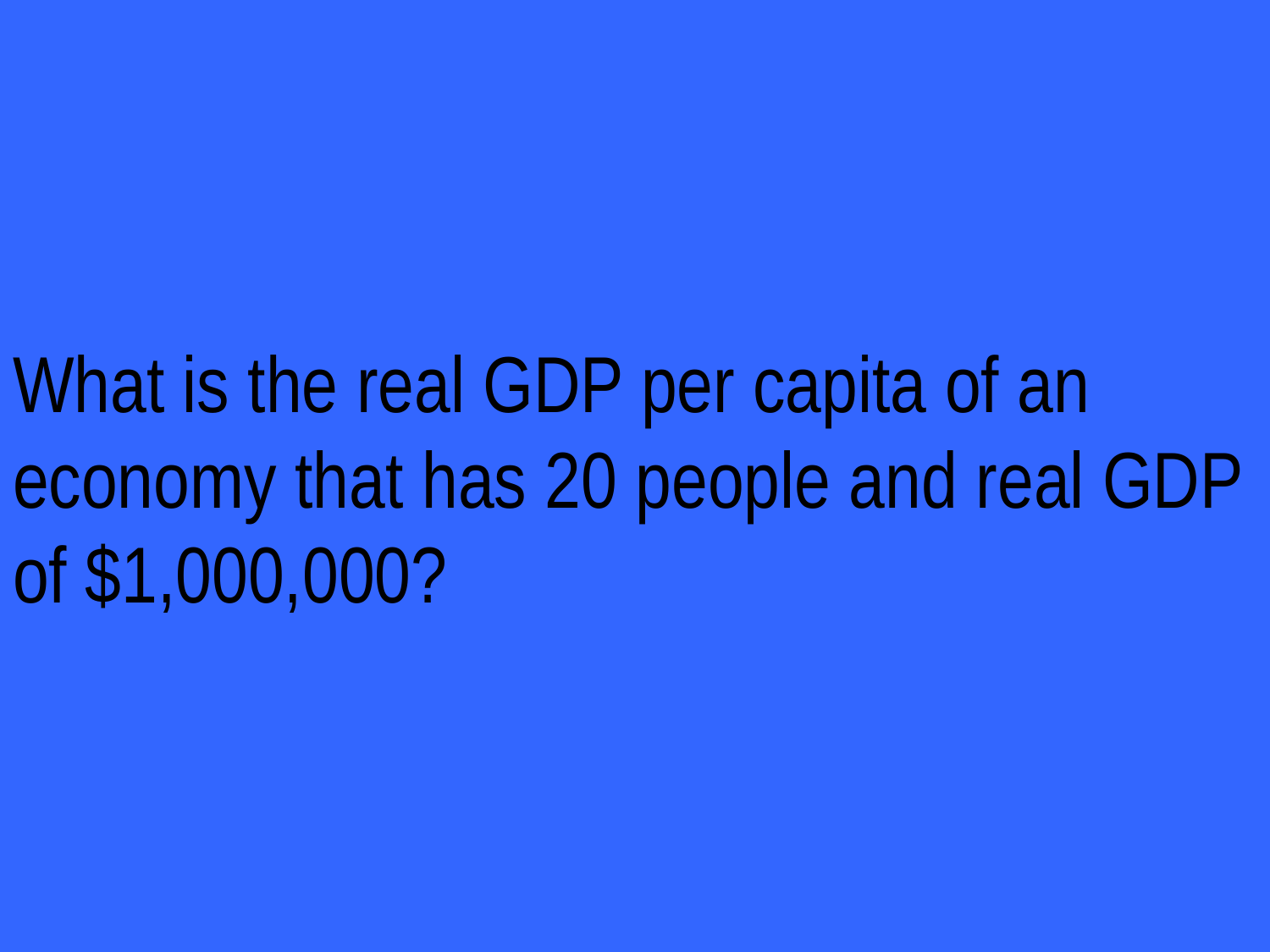

# What is the real GDP per capita of an economy that has 20 people and real GDP of $1,000,000?